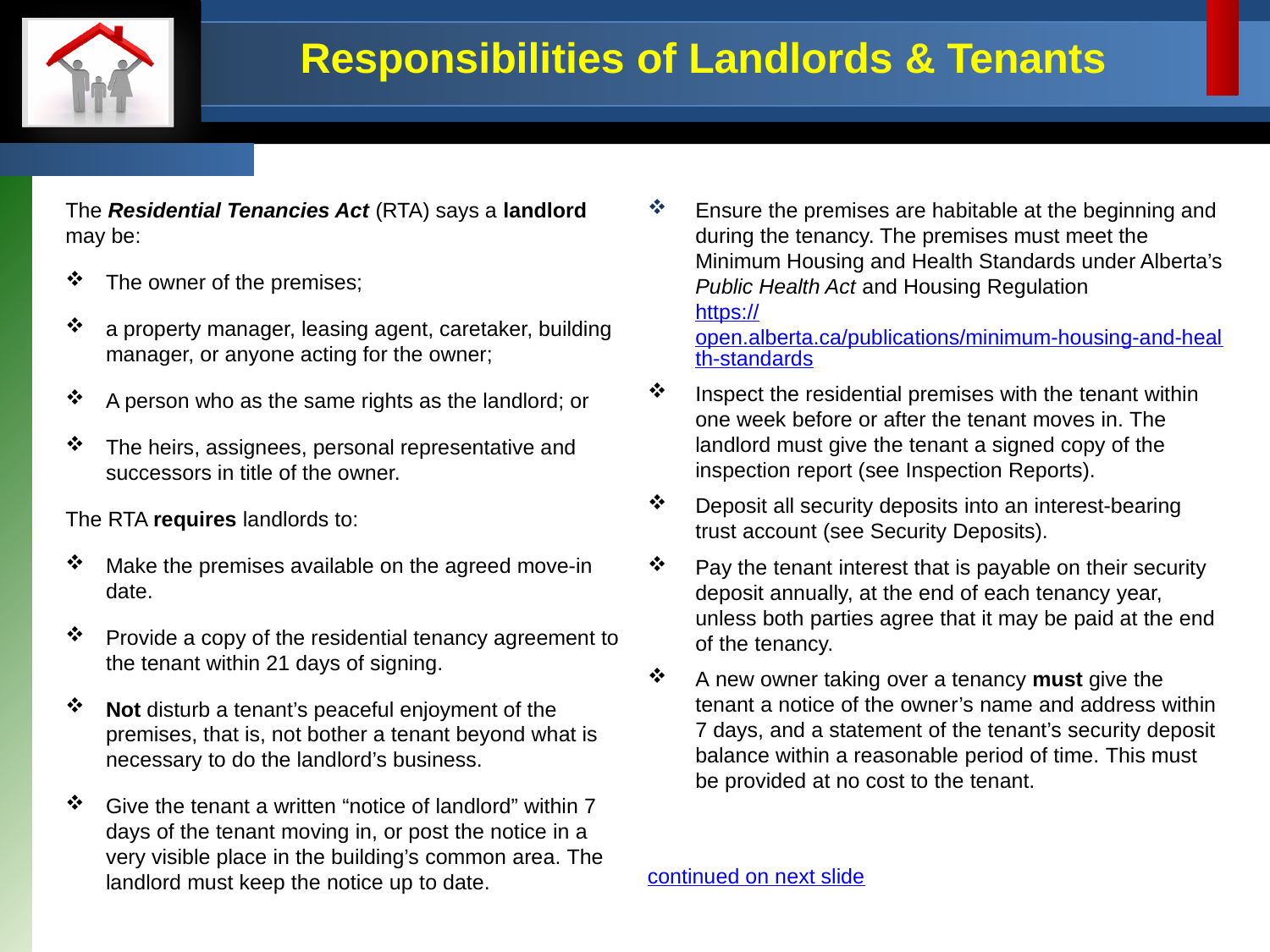

# Responsibilities of Landlords & Tenants
The Residential Tenancies Act (RTA) says a landlord may be:
The owner of the premises;
a property manager, leasing agent, caretaker, building manager, or anyone acting for the owner;
A person who as the same rights as the landlord; or
The heirs, assignees, personal representative and successors in title of the owner.
The RTA requires landlords to:
Make the premises available on the agreed move-in date.
Provide a copy of the residential tenancy agreement to the tenant within 21 days of signing.
Not disturb a tenant’s peaceful enjoyment of the premises, that is, not bother a tenant beyond what is necessary to do the landlord’s business.
Give the tenant a written “notice of landlord” within 7 days of the tenant moving in, or post the notice in a very visible place in the building’s common area. The landlord must keep the notice up to date.

Ensure the premises are habitable at the beginning and during the tenancy. The premises must meet the Minimum Housing and Health Standards under Alberta’s Public Health Act and Housing Regulation
https://open.alberta.ca/publications/minimum-housing-and-health-standards
Inspect the residential premises with the tenant within one week before or after the tenant moves in. The landlord must give the tenant a signed copy of the inspection report (see Inspection Reports).
Deposit all security deposits into an interest-bearing trust account (see Security Deposits).
Pay the tenant interest that is payable on their security deposit annually, at the end of each tenancy year, unless both parties agree that it may be paid at the end of the tenancy.
A new owner taking over a tenancy must give the tenant a notice of the owner’s name and address within 7 days, and a statement of the tenant’s security deposit balance within a reasonable period of time. This must be provided at no cost to the tenant.
continued on next slide